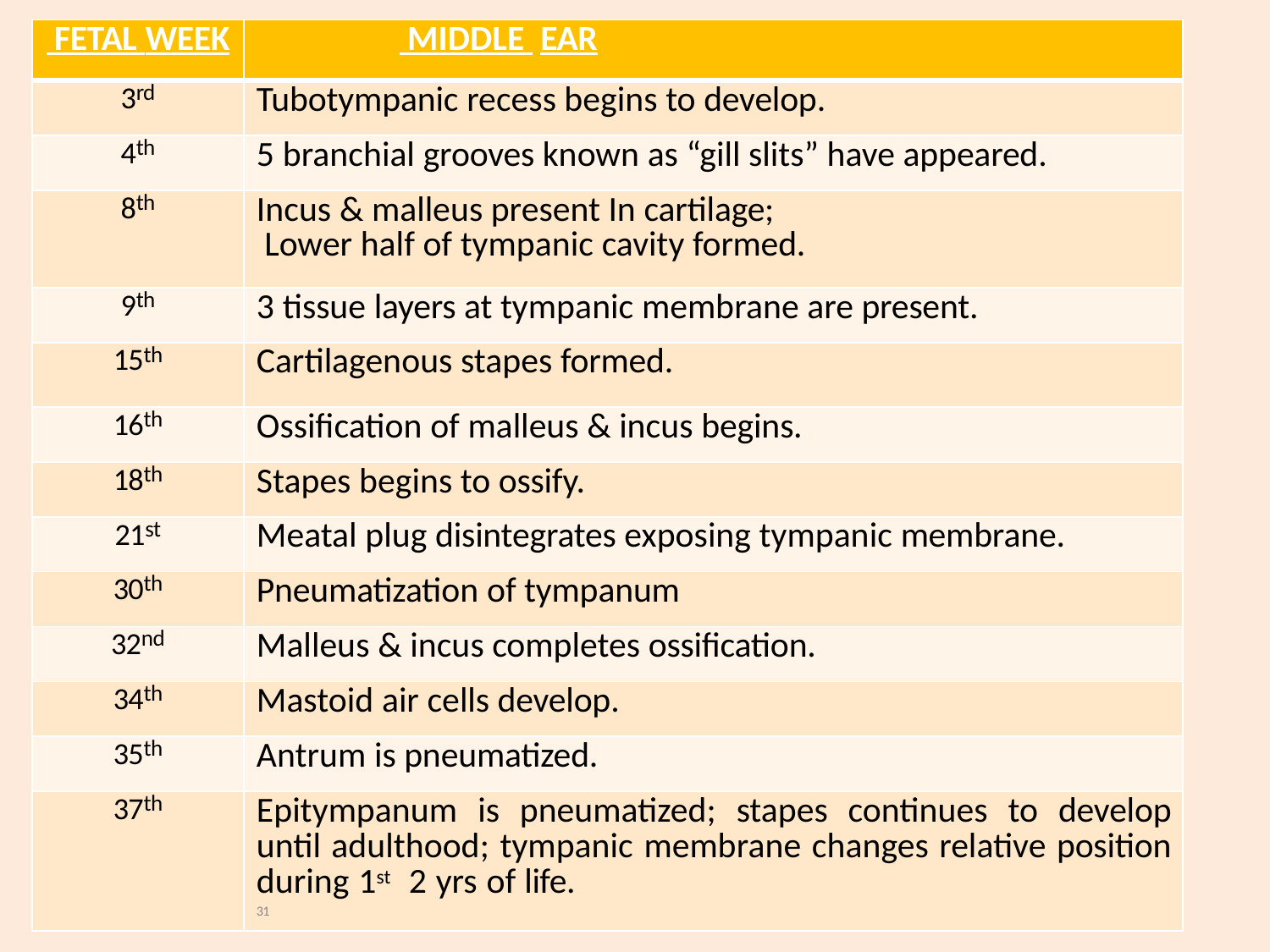

| FETAL WEEK | MIDDLE EAR |
| --- | --- |
| 3rd | Tubotympanic recess begins to develop. |
| 4th | 5 branchial grooves known as “gill slits” have appeared. |
| 8th | Incus & malleus present In cartilage; Lower half of tympanic cavity formed. |
| 9th | 3 tissue layers at tympanic membrane are present. |
| 15th | Cartilagenous stapes formed. |
| 16th | Ossification of malleus & incus begins. |
| 18th | Stapes begins to ossify. |
| 21st | Meatal plug disintegrates exposing tympanic membrane. |
| 30th | Pneumatization of tympanum |
| 32nd | Malleus & incus completes ossification. |
| 34th | Mastoid air cells develop. |
| 35th | Antrum is pneumatized. |
| 37th | Epitympanum is pneumatized; stapes continues to develop until adulthood; tympanic membrane changes relative position during 1st 2 yrs of life. 31 |